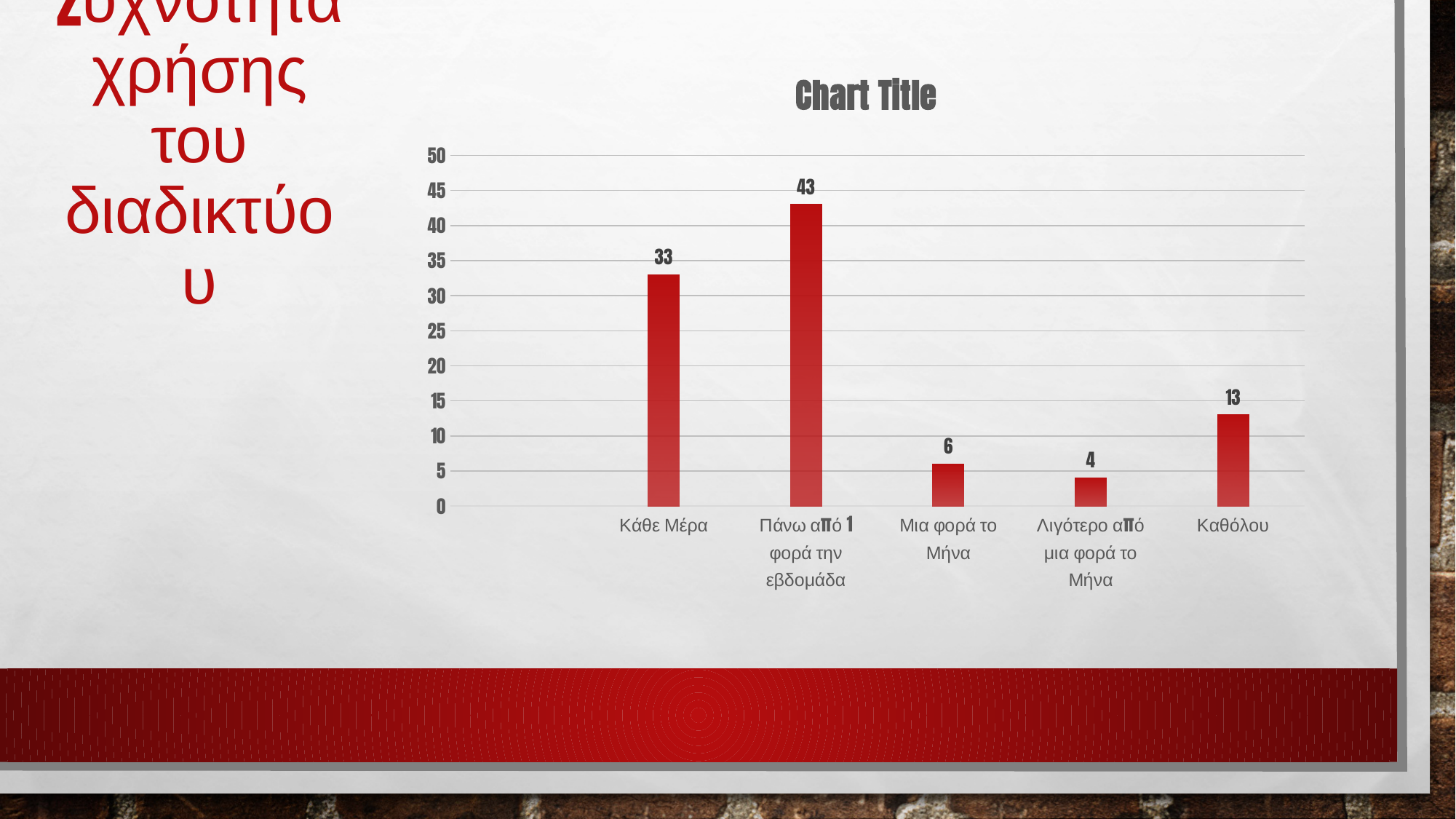

### Chart:

| Category |  |
|---|---|
|  | 0.0 |
| Κάθε Μέρα | 33.0 |
| Πάνω από 1 φορά την εβδομάδα | 43.0 |
| Μια φορά το Μήνα | 6.0 |
| Λιγότερο από μια φορά το Μήνα | 4.0 |
| Καθόλου | 13.0 |
# Συχνότητα χρήσης του διαδικτύου